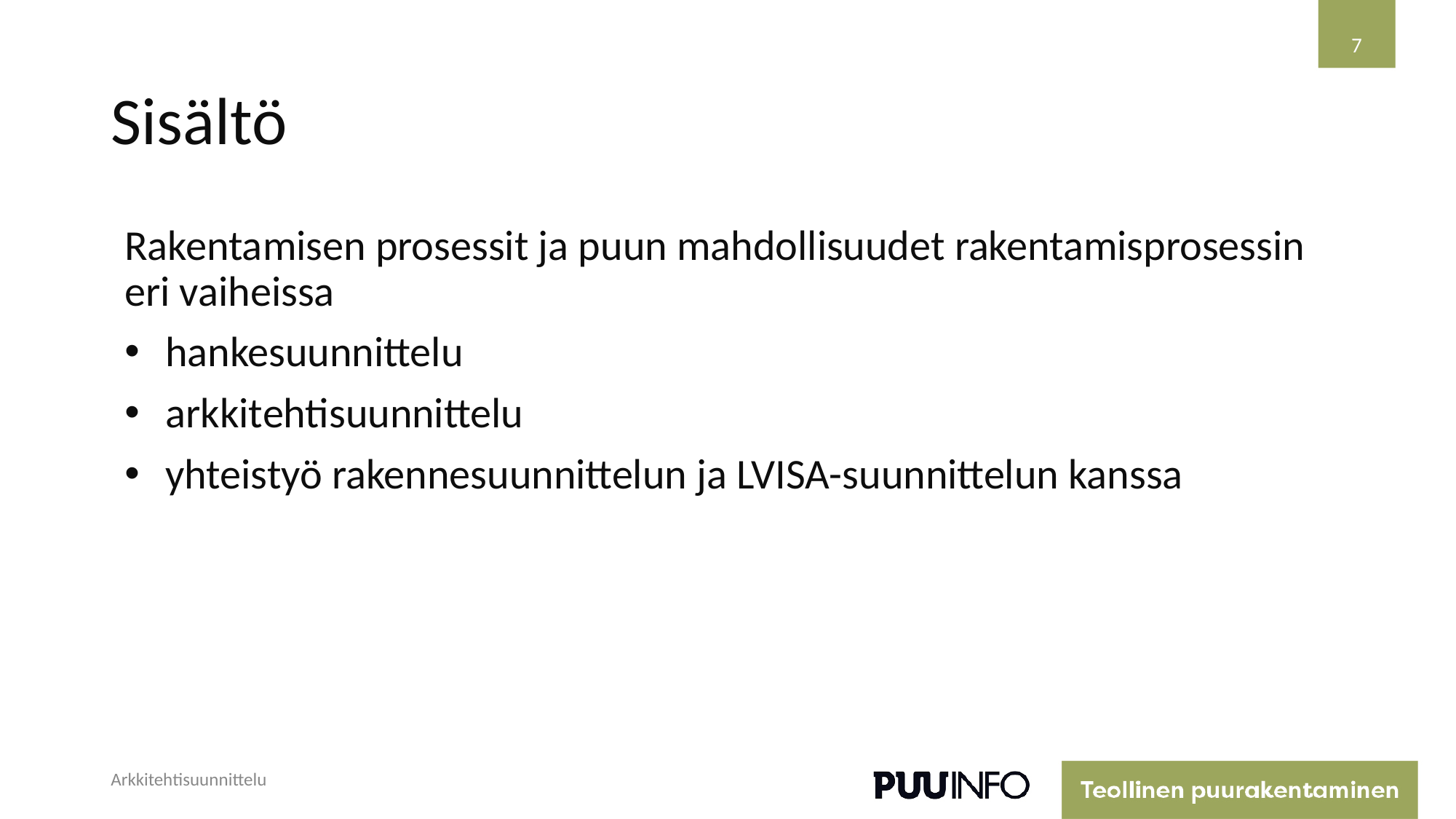

7
# Sisältö
Rakentamisen prosessit ja puun mahdollisuudet rakentamisprosessin eri vaiheissa
hankesuunnittelu
arkkitehtisuunnittelu
yhteistyö rakennesuunnittelun ja LVISA-suunnittelun kanssa

Arkkitehtisuunnittelu